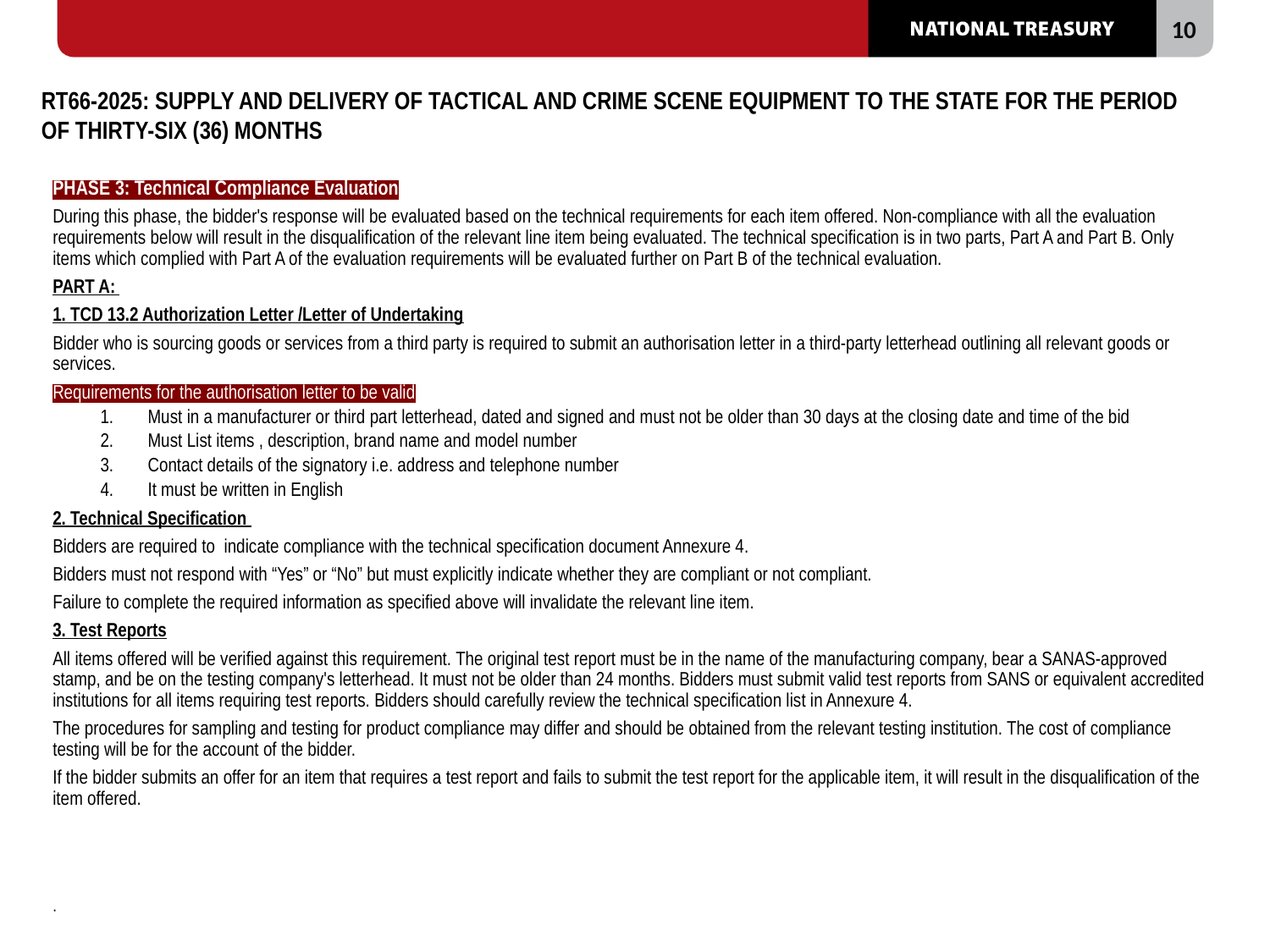

# RT66-2025: SUPPLY AND DELIVERY OF TACTICAL AND CRIME SCENE EQUIPMENT TO THE STATE FOR THE PERIOD OF THIRTY-SIX (36) MONTHS
PHASE 3: Technical Compliance Evaluation
During this phase, the bidder's response will be evaluated based on the technical requirements for each item offered. Non-compliance with all the evaluation requirements below will result in the disqualification of the relevant line item being evaluated. The technical specification is in two parts, Part A and Part B. Only items which complied with Part A of the evaluation requirements will be evaluated further on Part B of the technical evaluation.
PART A:
1. TCD 13.2 Authorization Letter /Letter of Undertaking
Bidder who is sourcing goods or services from a third party is required to submit an authorisation letter in a third-party letterhead outlining all relevant goods or services.
Requirements for the authorisation letter to be valid
Must in a manufacturer or third part letterhead, dated and signed and must not be older than 30 days at the closing date and time of the bid
Must List items , description, brand name and model number
Contact details of the signatory i.e. address and telephone number
It must be written in English
2. Technical Specification
Bidders are required to  indicate compliance with the technical specification document Annexure 4.
Bidders must not respond with “Yes” or “No” but must explicitly indicate whether they are compliant or not compliant.
Failure to complete the required information as specified above will invalidate the relevant line item.
3. Test Reports
All items offered will be verified against this requirement. The original test report must be in the name of the manufacturing company, bear a SANAS-approved stamp, and be on the testing company's letterhead. It must not be older than 24 months. Bidders must submit valid test reports from SANS or equivalent accredited institutions for all items requiring test reports. Bidders should carefully review the technical specification list in Annexure 4.
The procedures for sampling and testing for product compliance may differ and should be obtained from the relevant testing institution. The cost of compliance testing will be for the account of the bidder.
If the bidder submits an offer for an item that requires a test report and fails to submit the test report for the applicable item, it will result in the disqualification of the item offered.

.